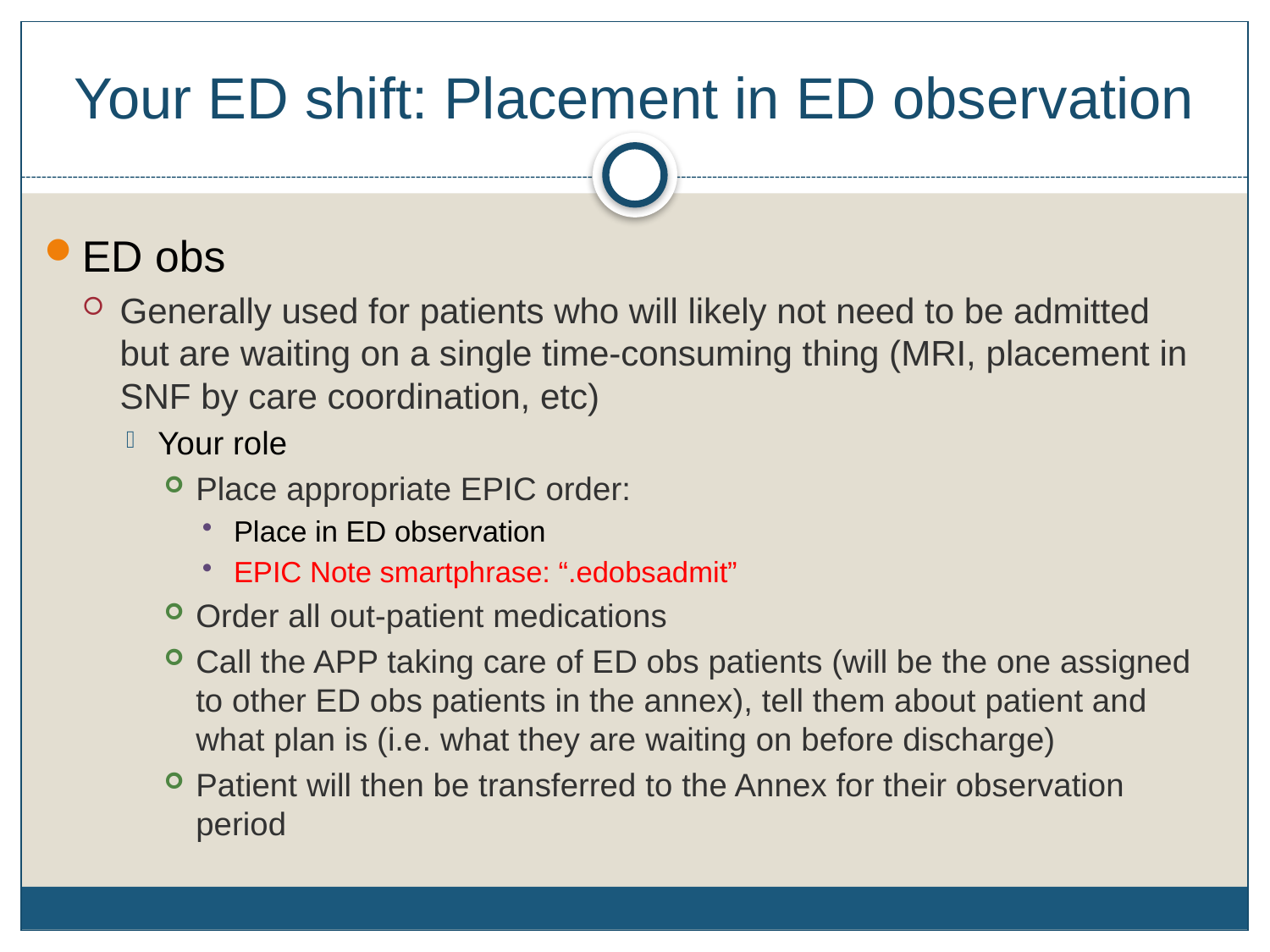

# Your ED shift: Placement in ED observation
ED obs
Generally used for patients who will likely not need to be admitted but are waiting on a single time-consuming thing (MRI, placement in SNF by care coordination, etc)
Your role
Place appropriate EPIC order:
Place in ED observation
EPIC Note smartphrase: “.edobsadmit”
Order all out-patient medications
Call the APP taking care of ED obs patients (will be the one assigned to other ED obs patients in the annex), tell them about patient and what plan is (i.e. what they are waiting on before discharge)
Patient will then be transferred to the Annex for their observation period